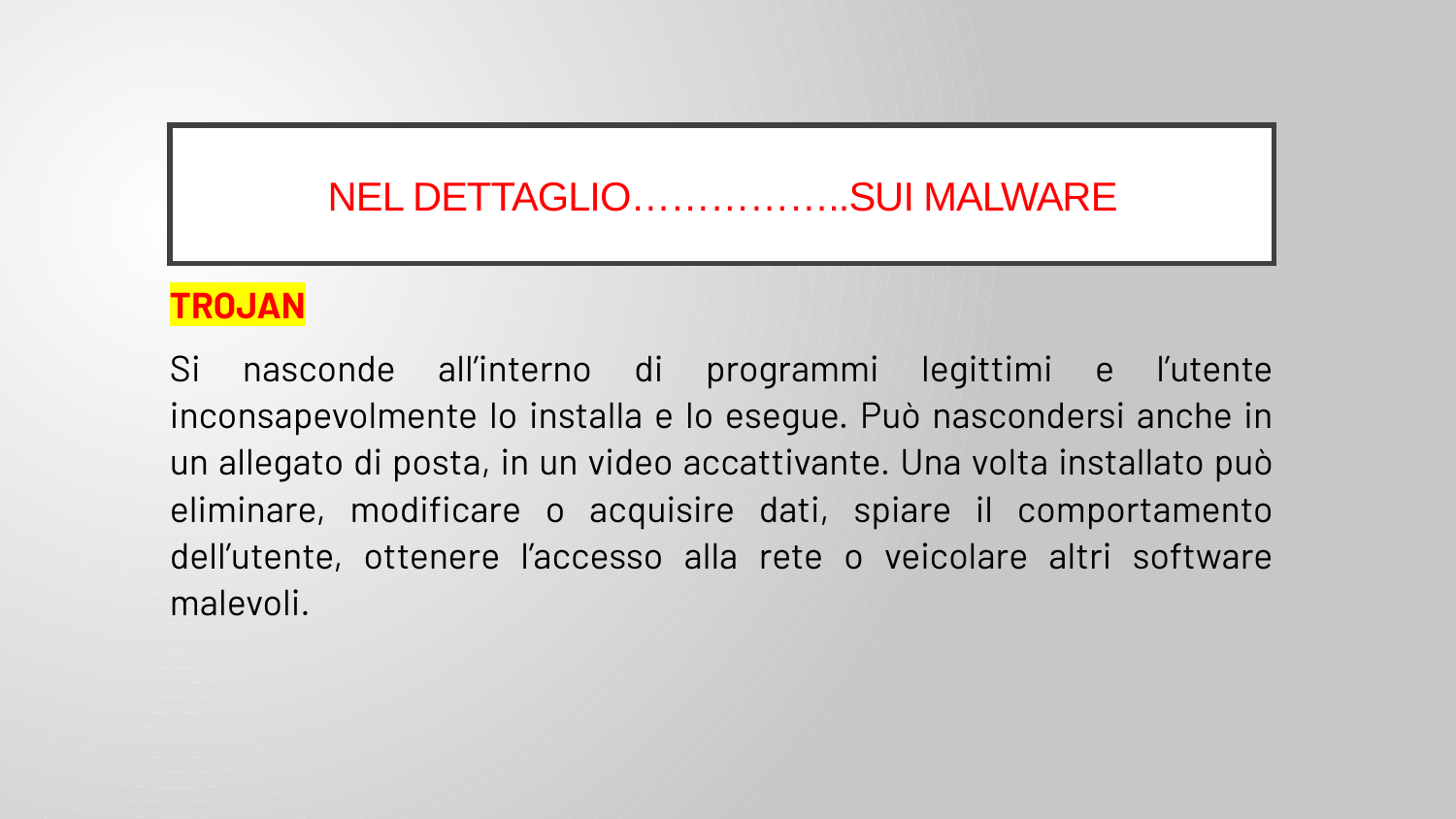

# Nel dettaglio……………..sui malware
TROJAN
Si nasconde all’interno di programmi legittimi e l’utente inconsapevolmente lo installa e lo esegue. Può nascondersi anche in un allegato di posta, in un video accattivante. Una volta installato può eliminare, modificare o acquisire dati, spiare il comportamento dell’utente, ottenere l’accesso alla rete o veicolare altri software malevoli.